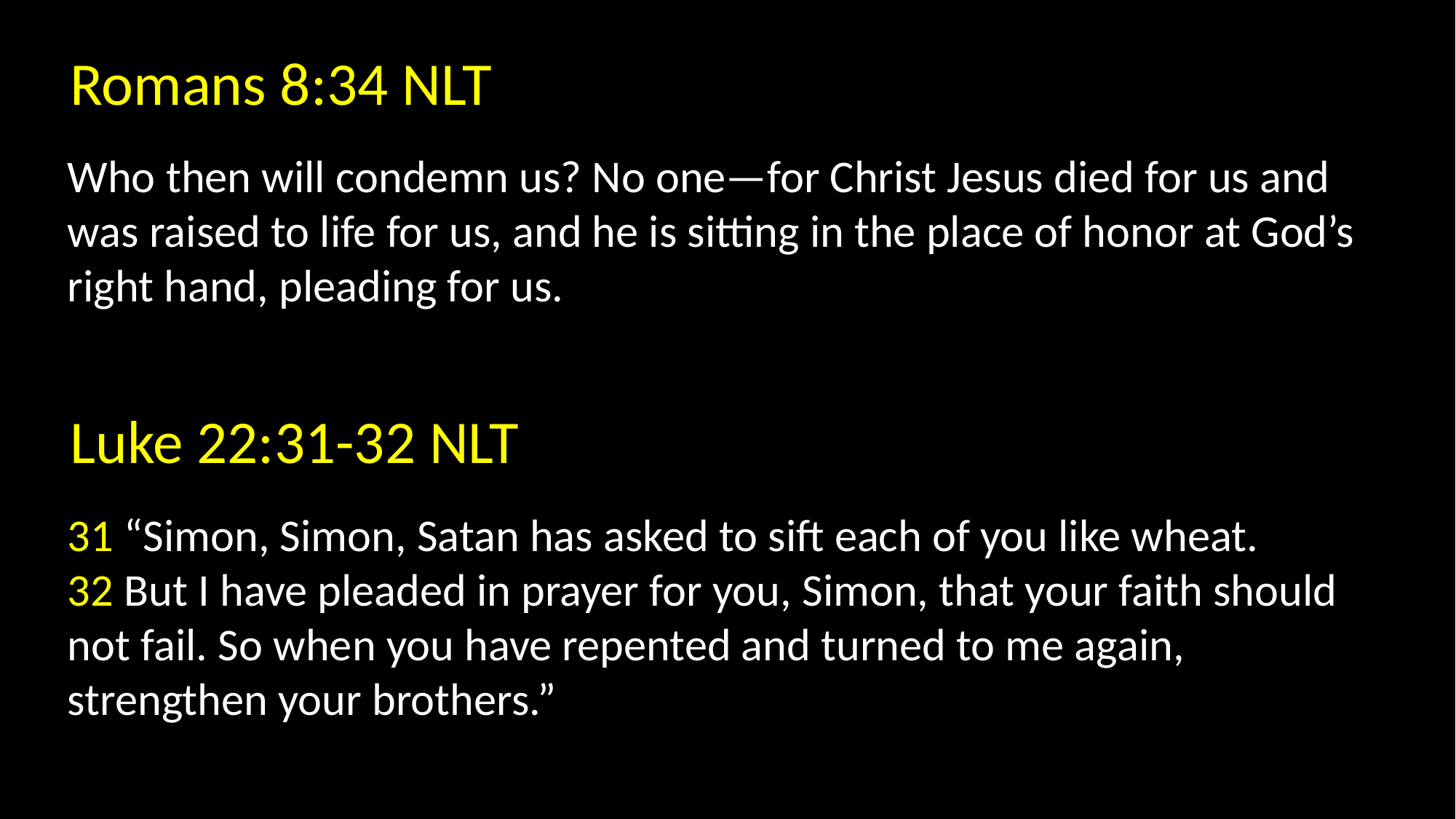

Romans 8:34 NLT

Who then will condemn us? No one—for Christ Jesus died for us and was raised to life for us, and he is sitting in the place of honor at God’s right hand, pleading for us.
Luke 22:31-32 NLT
31 “Simon, Simon, Satan has asked to sift each of you like wheat.
32 But I have pleaded in prayer for you, Simon, that your faith should not fail. So when you have repented and turned to me again, strengthen your brothers.”